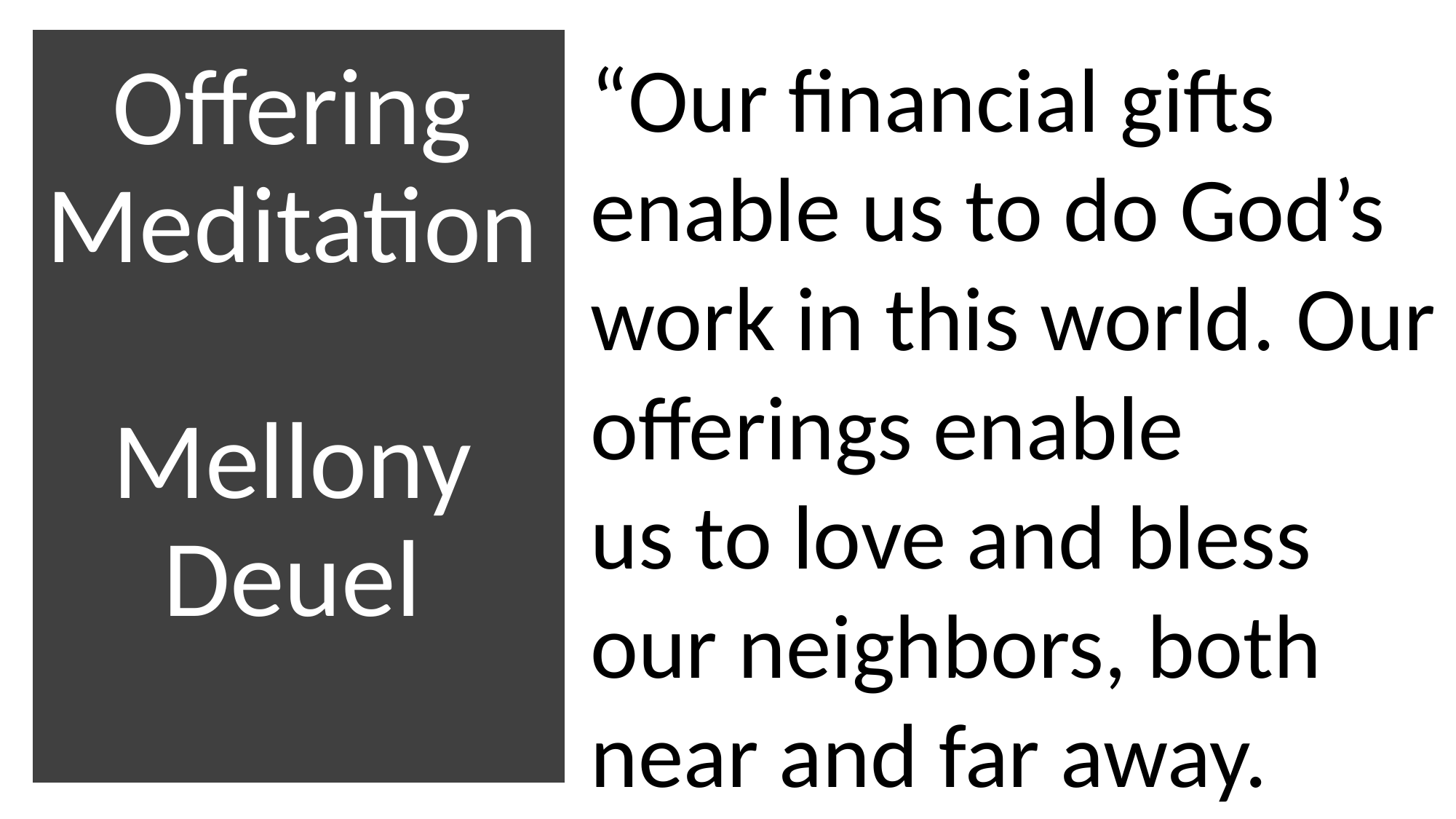

# Offering Meditation Mellony Deuel

“Our financial gifts enable us to do God’s work in this world. Our offerings enable
us to love and bless our neighbors, both near and far away.